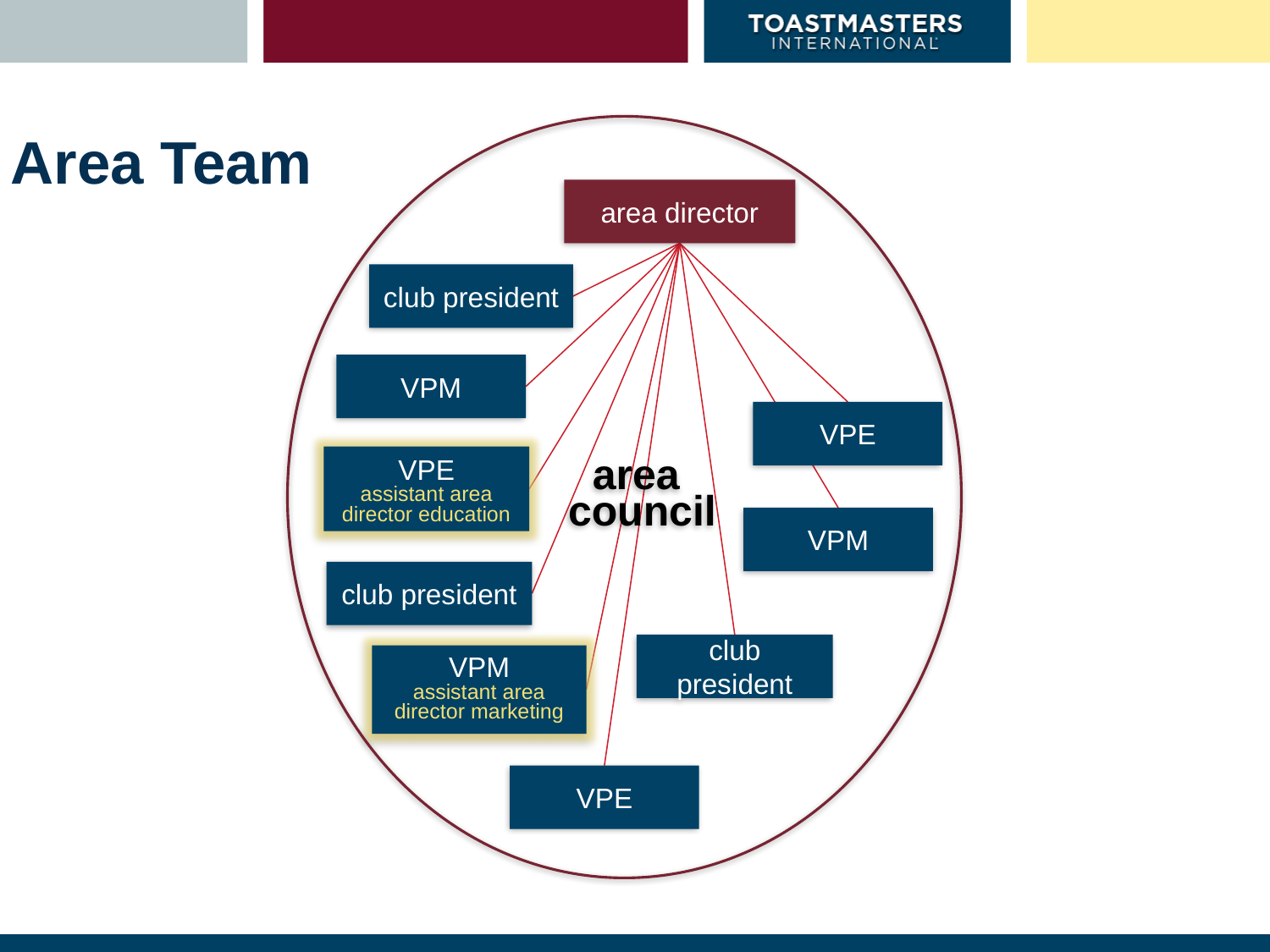

# Area Team
   area
   council
area director
club president
VPM
VPE
VPE
assistant area director education
VPM
club president
club president
VPM
assistant area director marketing
VPE